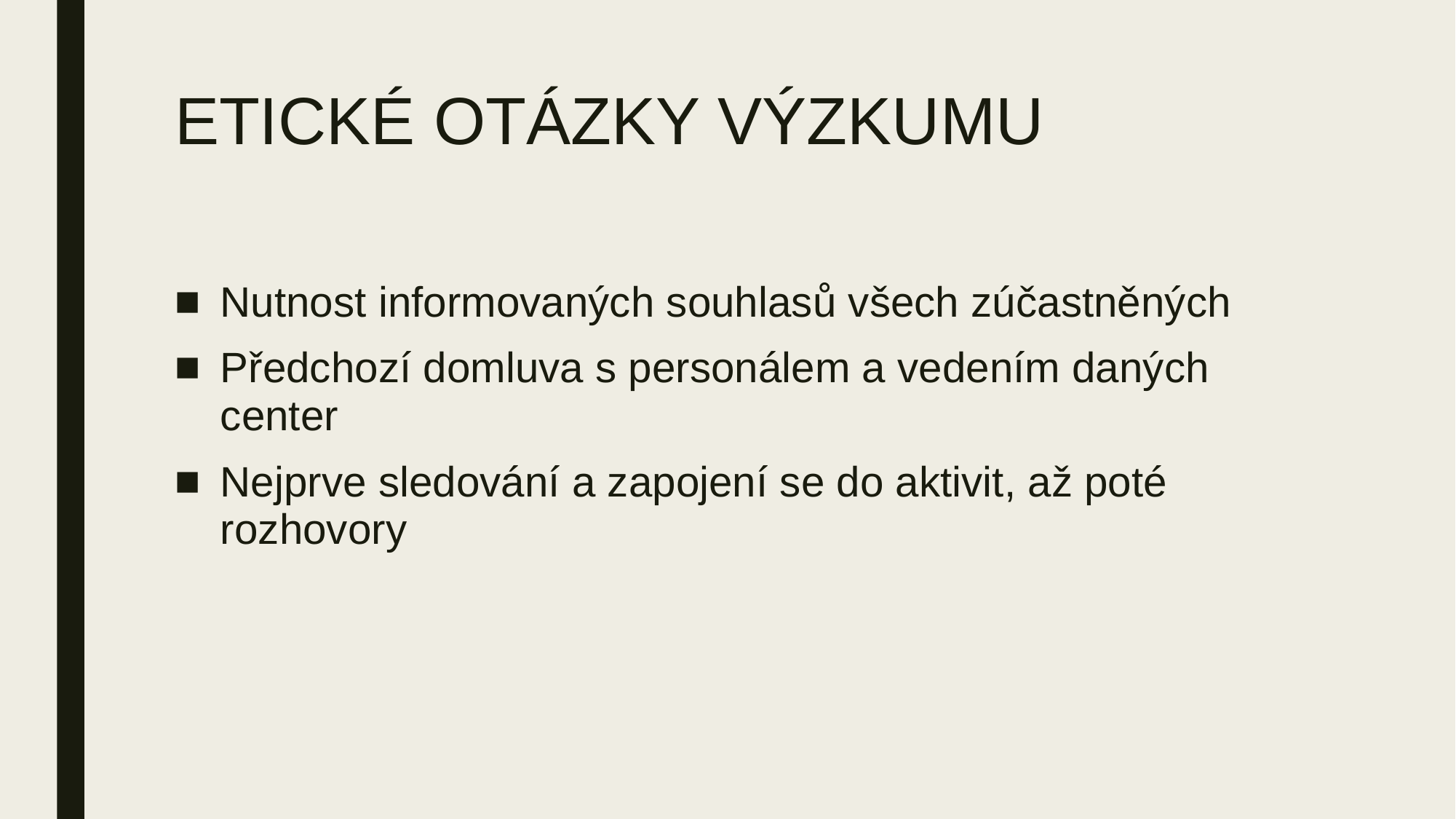

# ETICKÉ OTÁZKY VÝZKUMU
Nutnost informovaných souhlasů všech zúčastněných
Předchozí domluva s personálem a vedením daných center
Nejprve sledování a zapojení se do aktivit, až poté rozhovory